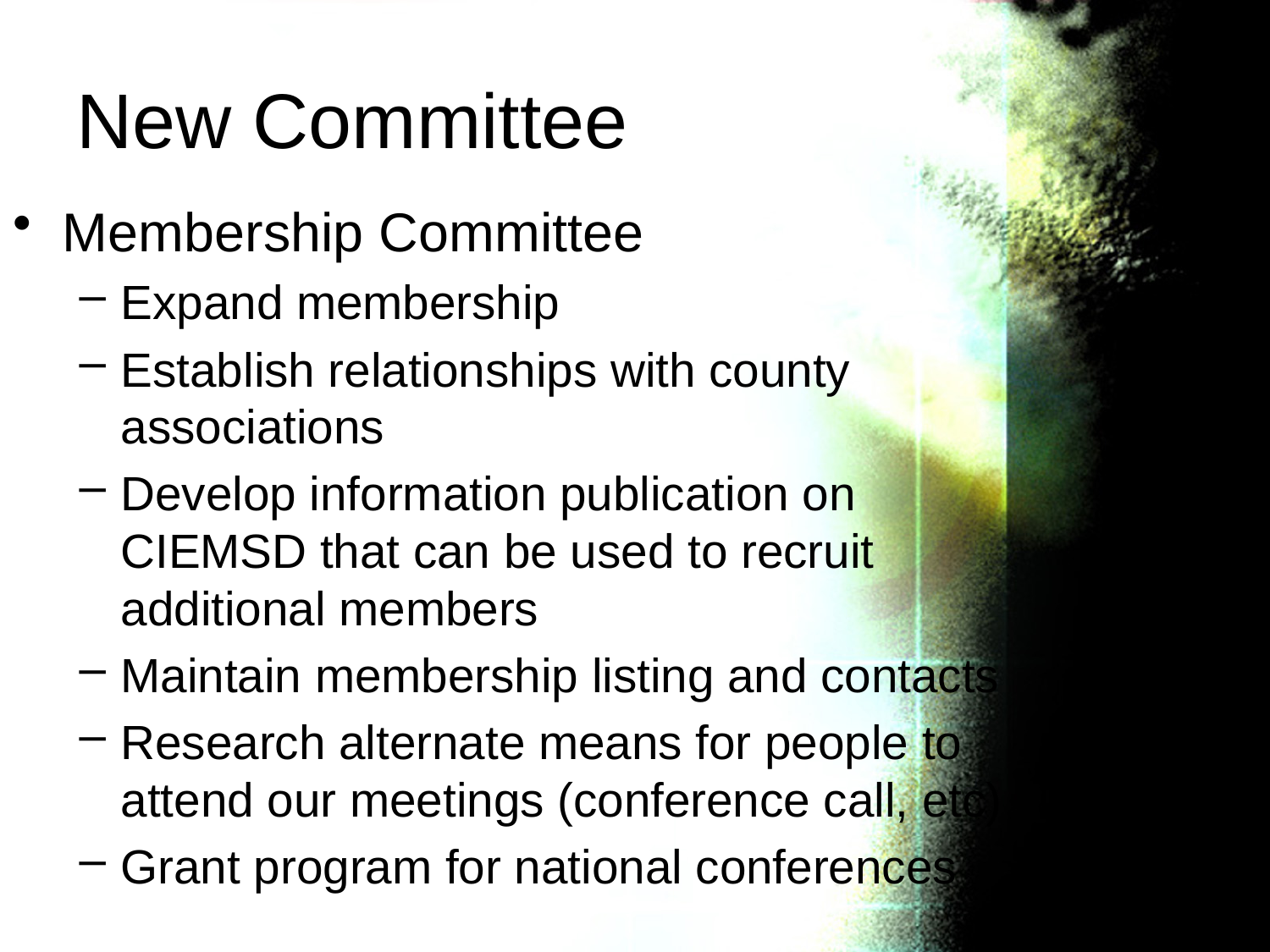

# New Committee
Membership Committee
Expand membership
Establish relationships with county associations
Develop information publication on CIEMSD that can be used to recruit additional members
Maintain membership listing and contacts
Research alternate means for people to attend our meetings (conference call, etc)
Grant program for national conferences